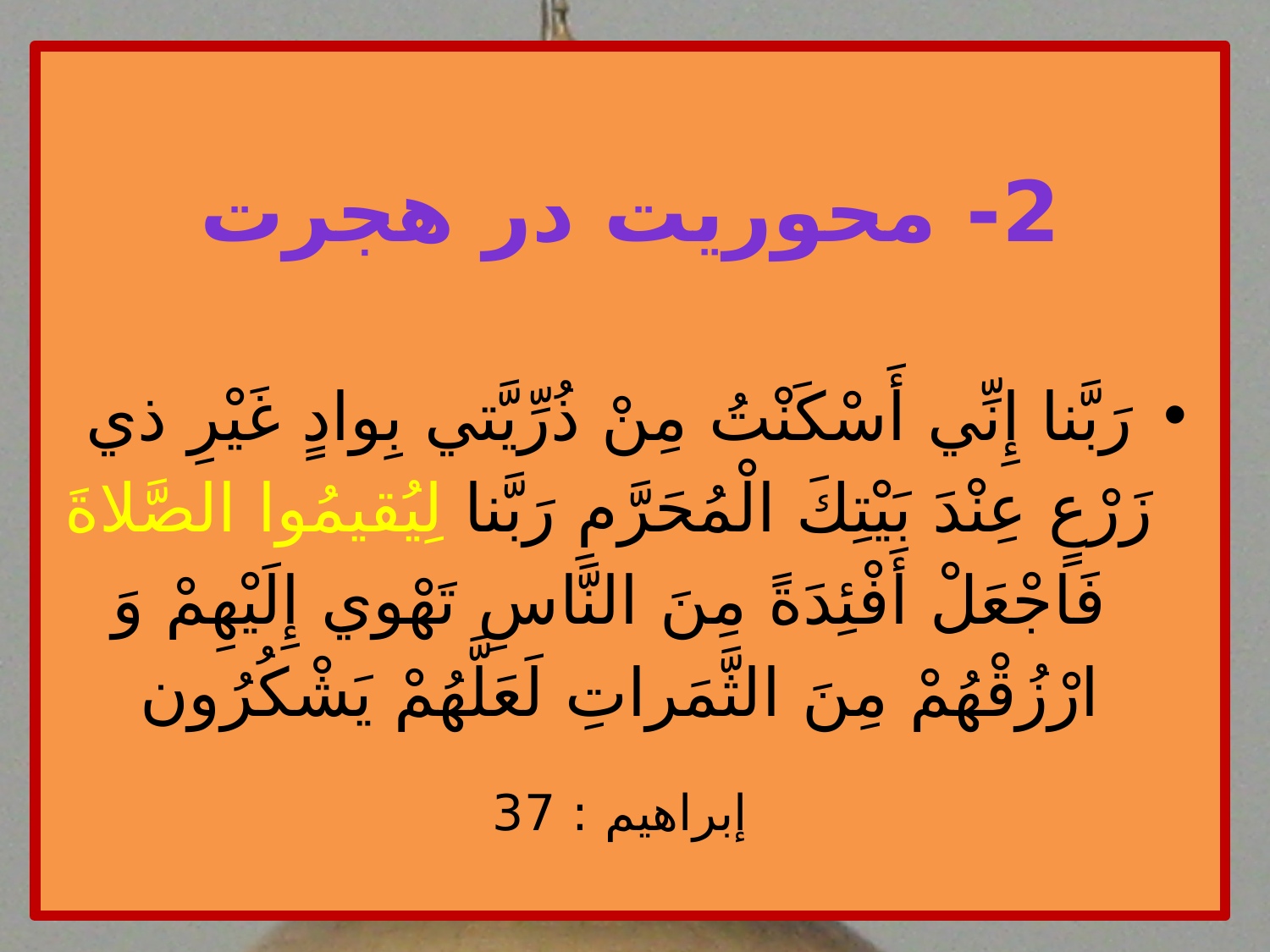

2- محوریت در هجرت

رَبَّنا إِنِّي أَسْكَنْتُ مِنْ ذُرِّيَّتي‏ بِوادٍ غَيْرِ ذي زَرْعٍ عِنْدَ بَيْتِكَ الْمُحَرَّمِ رَبَّنا لِيُقيمُوا الصَّلاةَ فَاجْعَلْ أَفْئِدَةً مِنَ النَّاسِ تَهْوي إِلَيْهِمْ وَ ارْزُقْهُمْ مِنَ الثَّمَراتِ لَعَلَّهُمْ يَشْكُرُون
 إبراهيم : 37